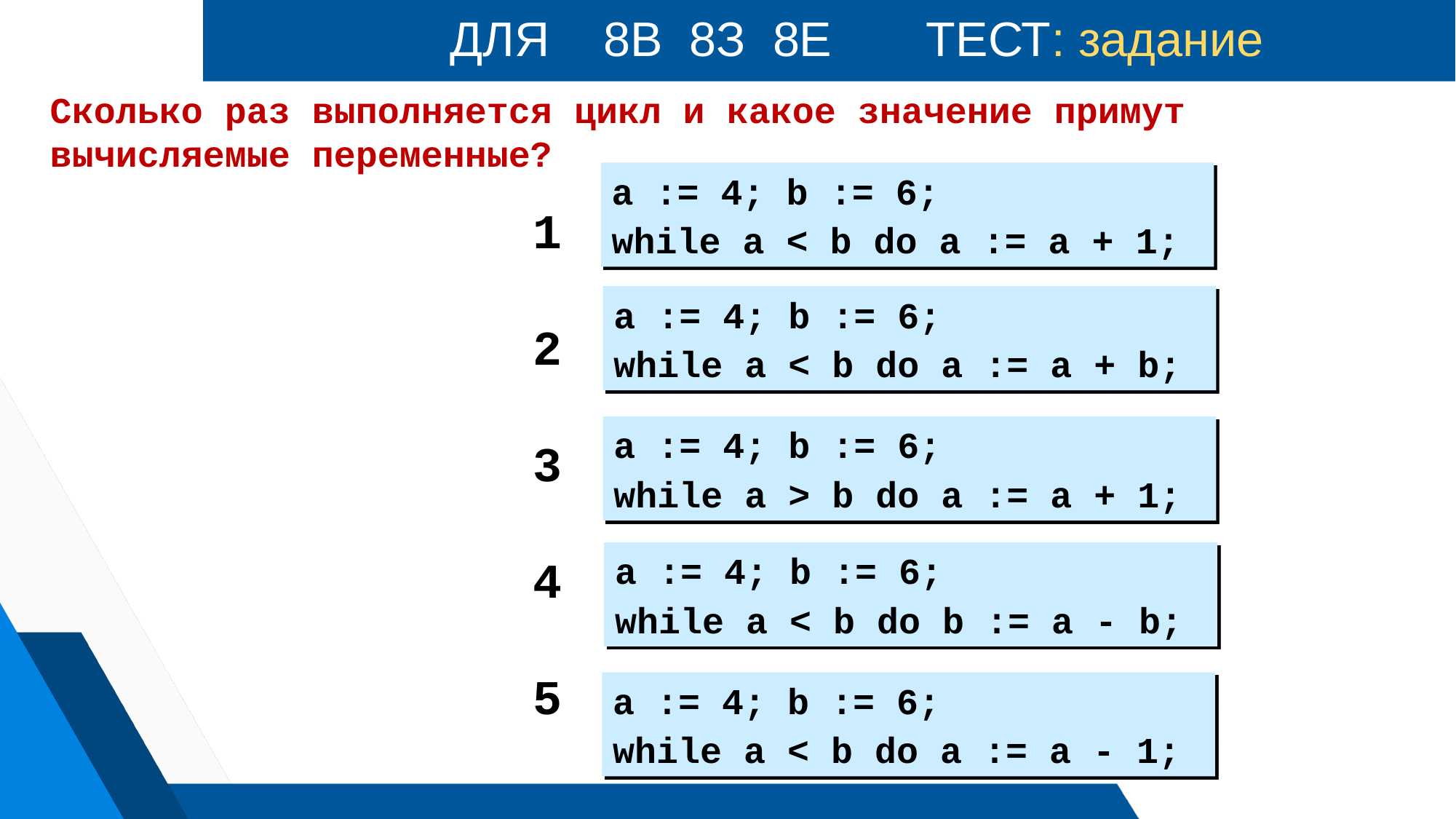

# ДЛЯ    8В  8З  8E       ТЕСТ: задание
Сколько раз выполняется цикл и какое значение примут вычисляемые переменные?
a := 4; b := 6;
while a < b do a := a + 1;
1

2

3

4

5

a := 4; b := 6;
while a < b do a := a + b;
a := 4; b := 6;
while a > b do a := a + 1;
a := 4; b := 6;
while a < b do b := a - b;
a := 4; b := 6;
while a < b do a := a - 1;